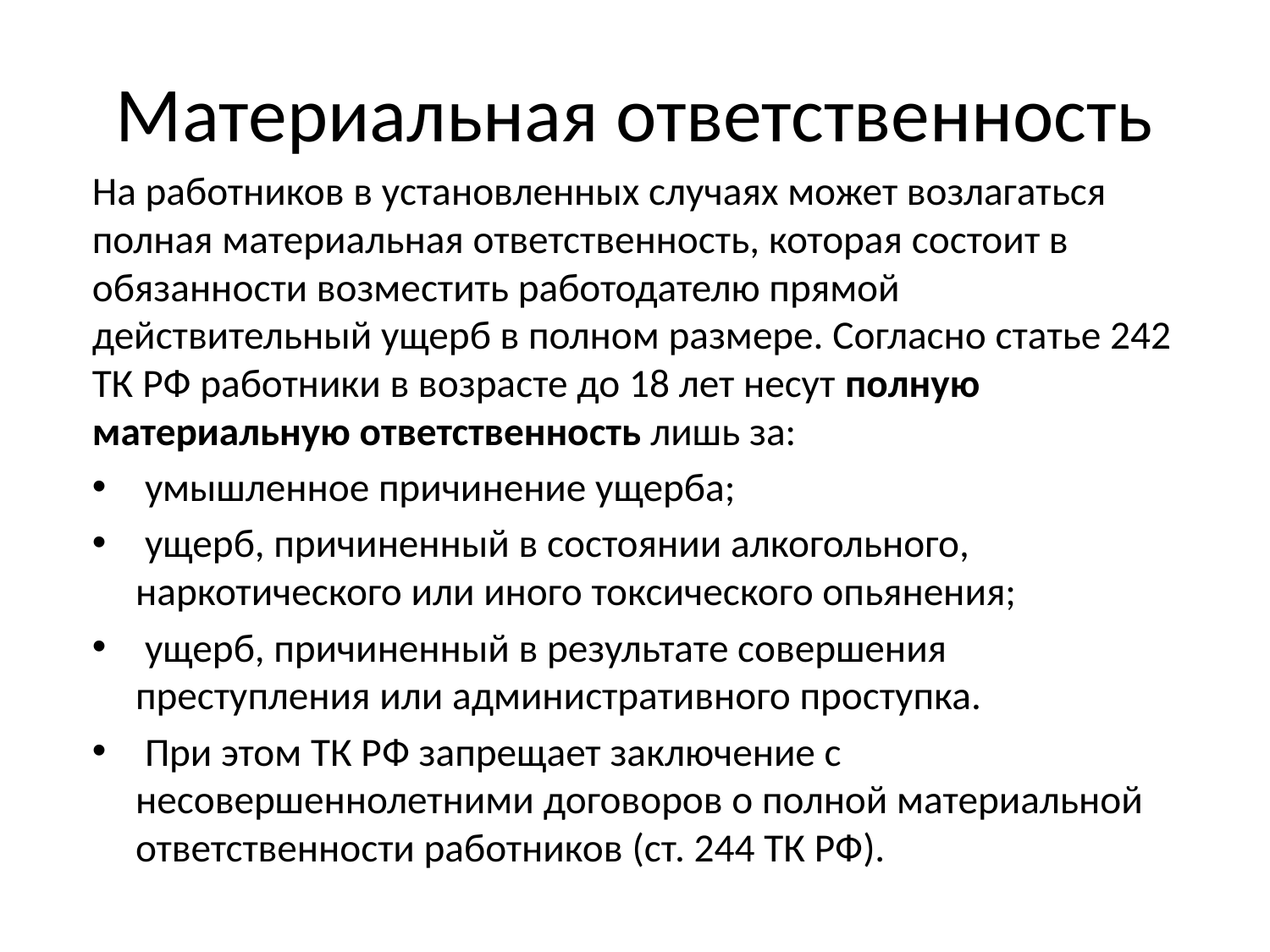

# Материальная ответственность
На работников в установленных случаях может возлагаться полная материальная ответственность, которая состоит в обязанности возместить работодателю прямой действительный ущерб в полном размере. Согласно статье 242 ТК РФ работники в возрасте до 18 лет несут полную материальную ответственность лишь за:
 умышленное причинение ущерба;
 ущерб, причиненный в состоянии алкогольного, наркотического или иного токсического опьянения;
 ущерб, причиненный в результате совершения преступления или административного проступка.
 При этом ТК РФ запрещает заключение с несовершеннолетними ­договоров о полной материальной ответственности работников (ст. 244 ТК РФ).